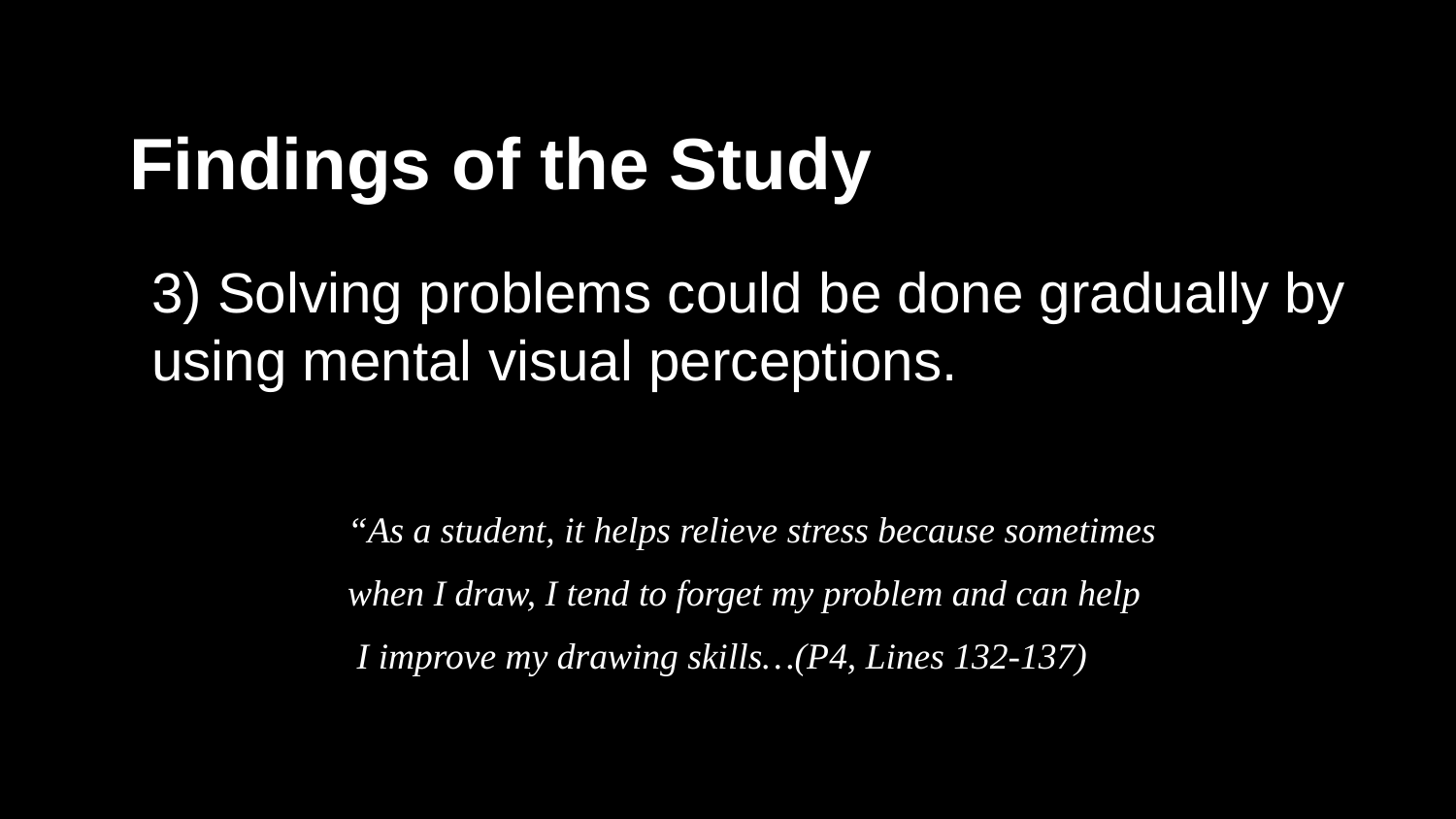

# Findings of the Study
3) Solving problems could be done gradually by using mental visual perceptions.

“As a student, it helps relieve stress because sometimes
when I draw, I tend to forget my problem and can help
 I improve my drawing skills…(P4, Lines 132-137)